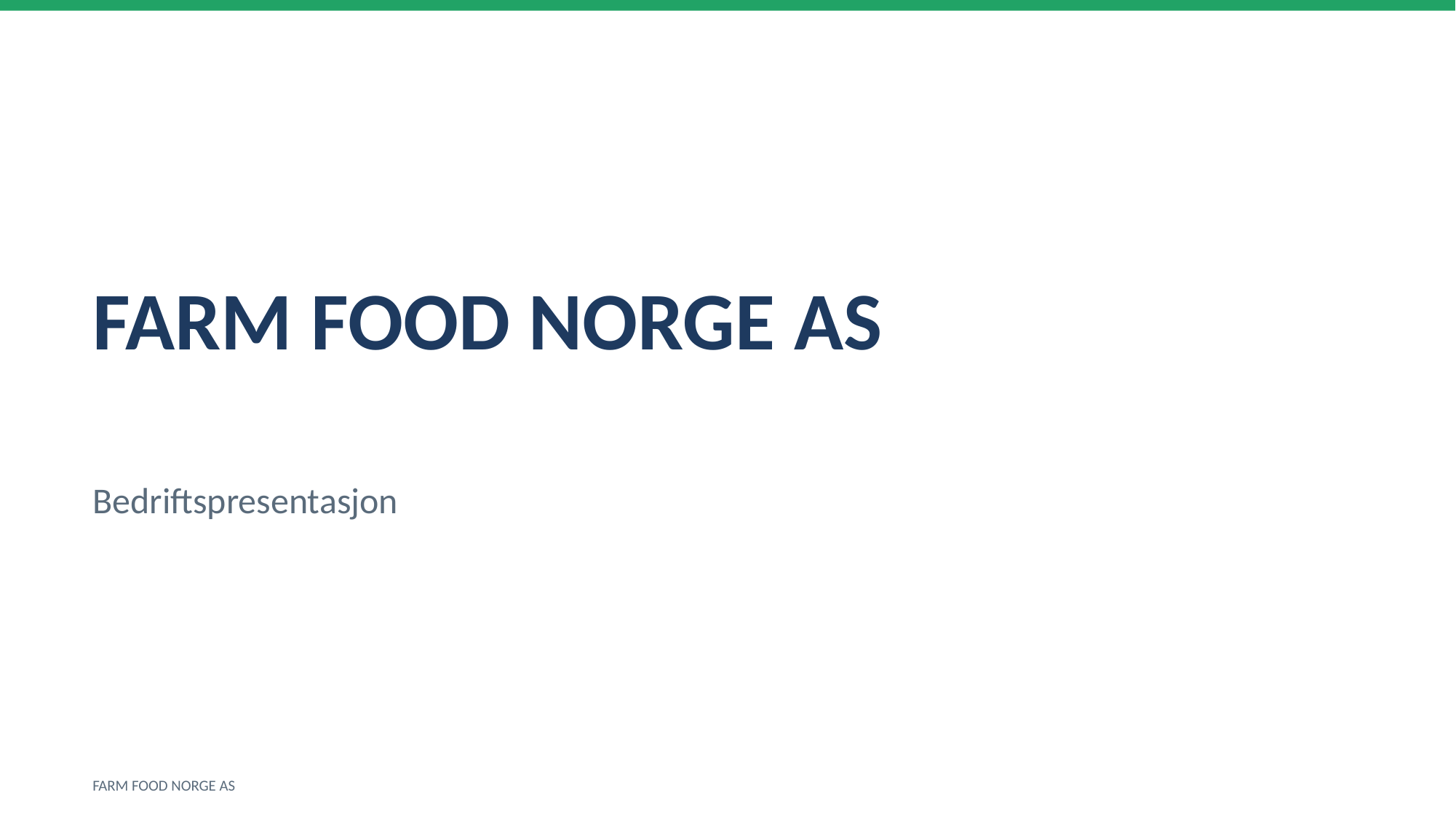

FARM FOOD NORGE AS
Bedriftspresentasjon
FARM FOOD NORGE AS